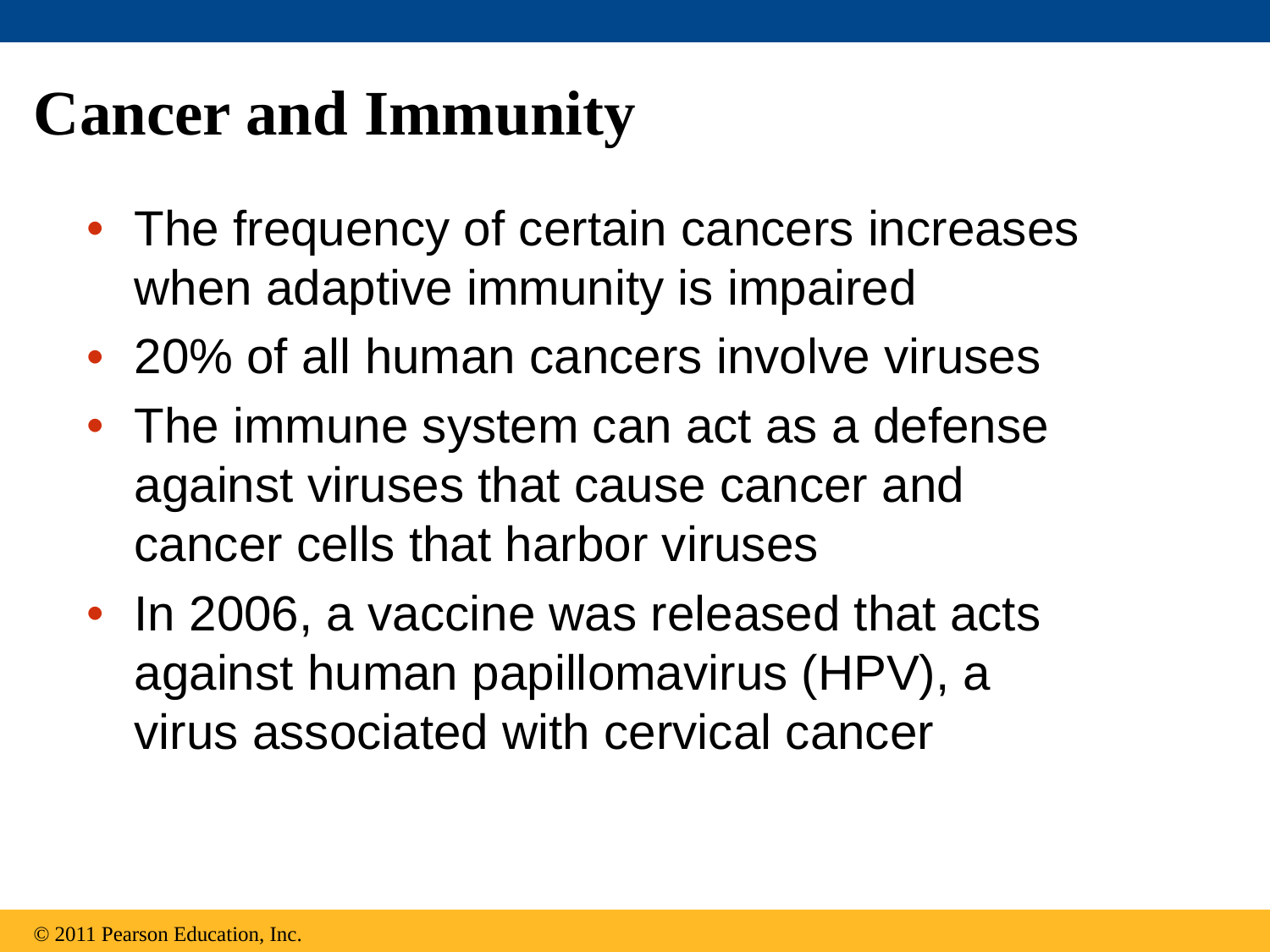

# Cancer and Immunity
The frequency of certain cancers increases when adaptive immunity is impaired
20% of all human cancers involve viruses
The immune system can act as a defense against viruses that cause cancer and cancer cells that harbor viruses
In 2006, a vaccine was released that acts against human papillomavirus (HPV), a virus associated with cervical cancer

© 2011 Pearson Education, Inc.